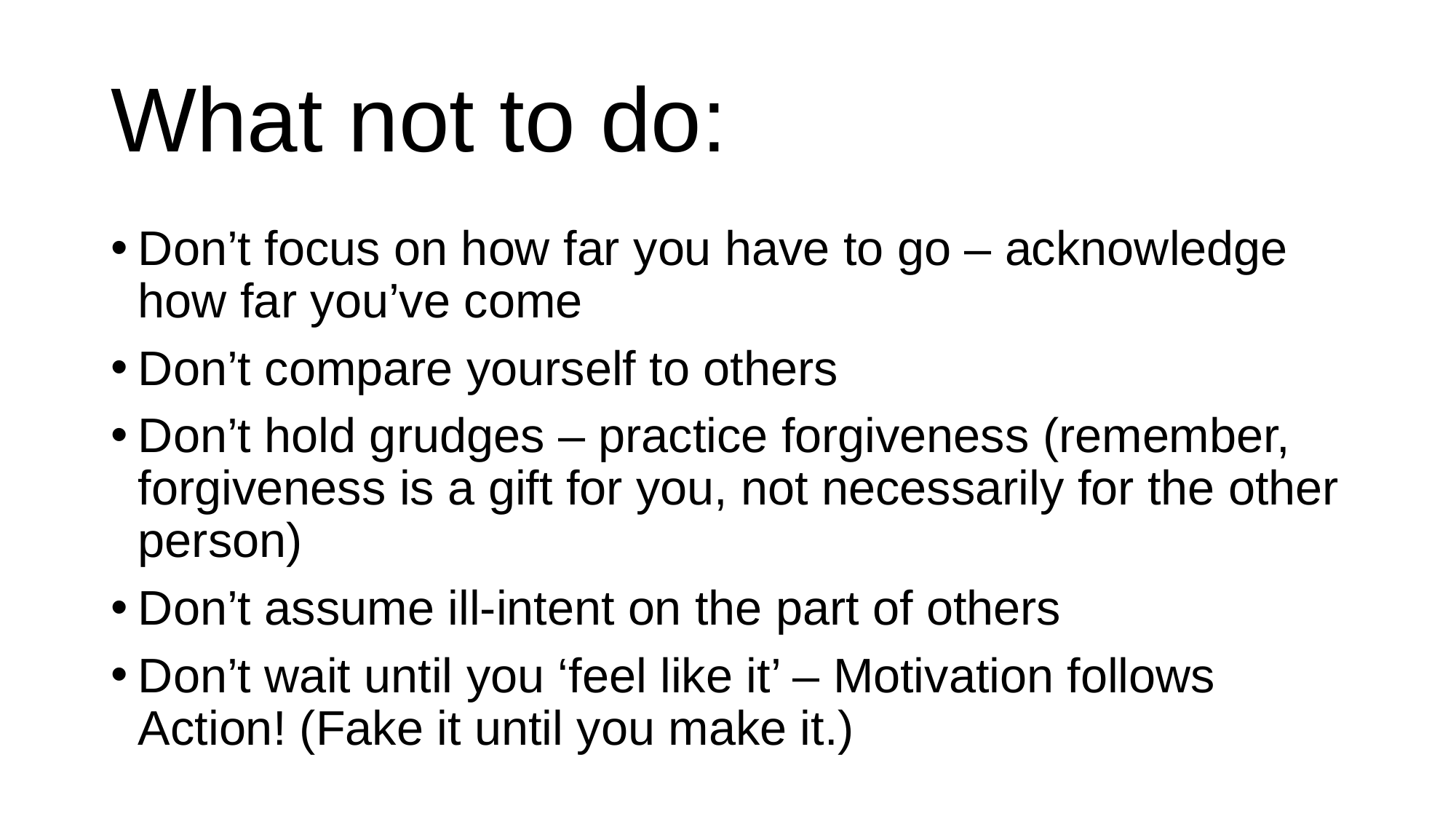

# What not to do:
Don’t focus on how far you have to go – acknowledge how far you’ve come
Don’t compare yourself to others
Don’t hold grudges – practice forgiveness (remember, forgiveness is a gift for you, not necessarily for the other person)
Don’t assume ill-intent on the part of others
Don’t wait until you ‘feel like it’ – Motivation follows Action! (Fake it until you make it.)